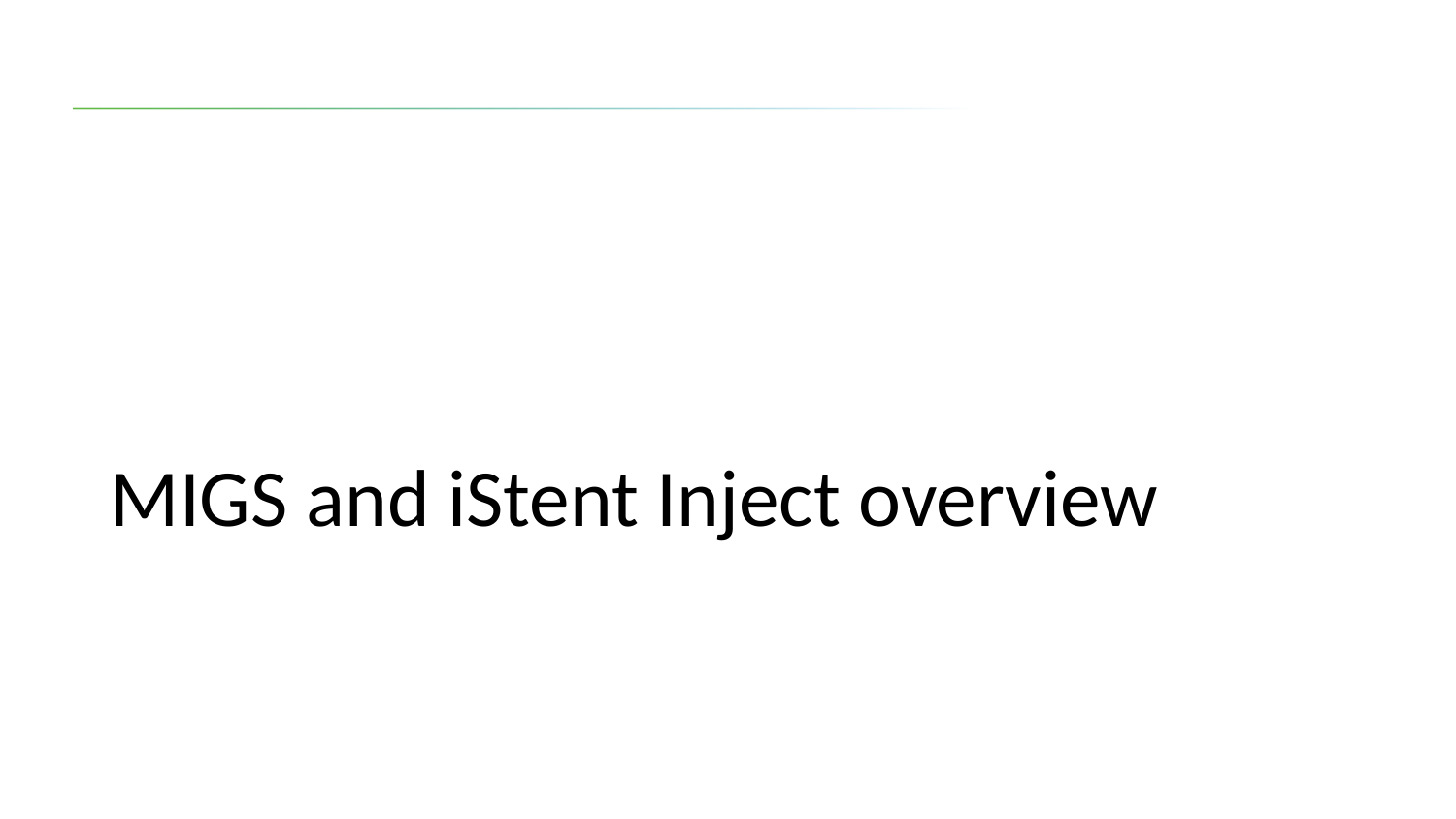

# MIGS and iStent Inject overview
50